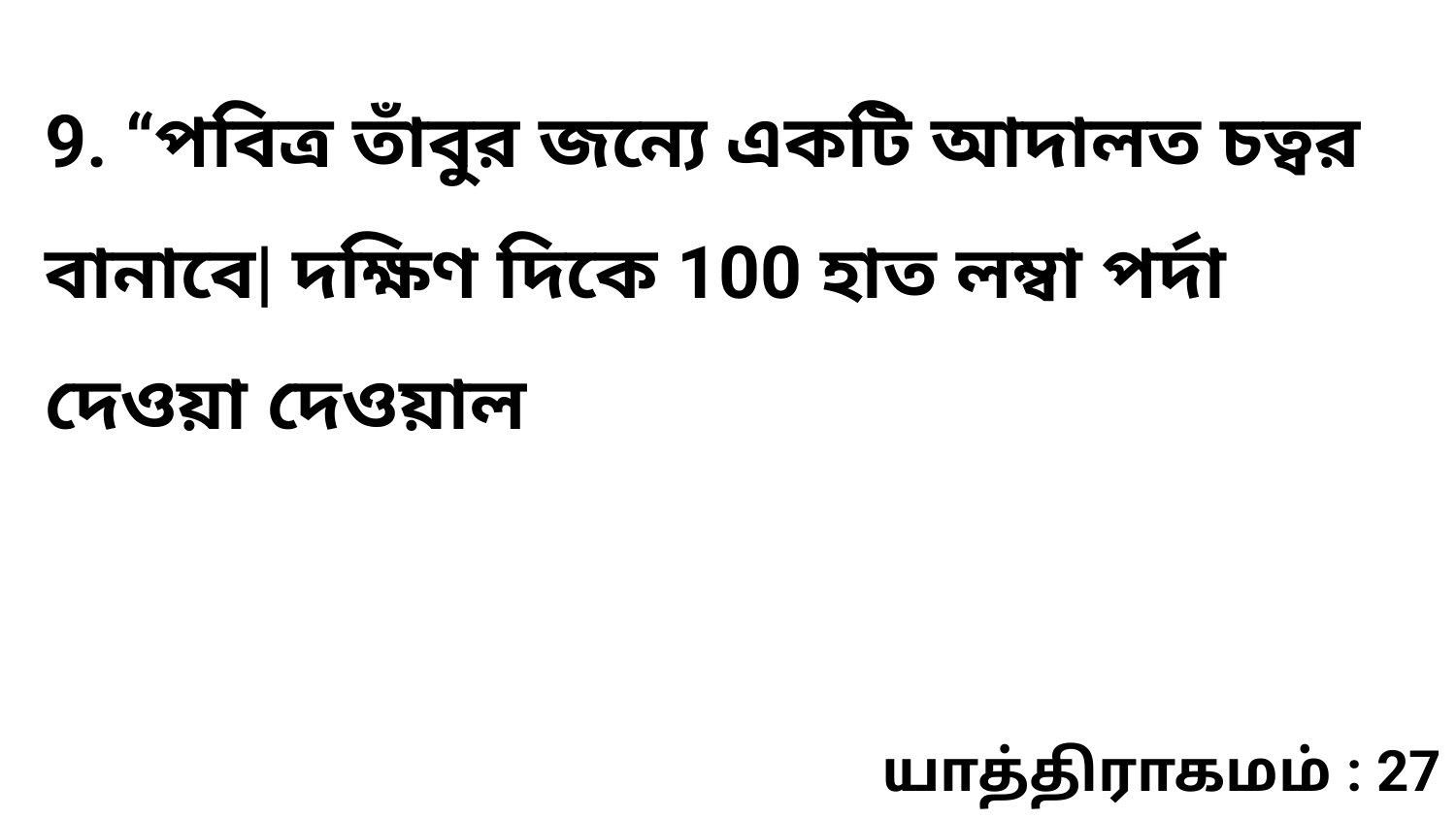

9. “পবিত্র তাঁবুর জন্যে একটি আদালত চত্বর বানাবে| দক্ষিণ দিকে 100 হাত লম্বা পর্দা দেওয়া দেওয়াল
யாத்திராகமம் : 27